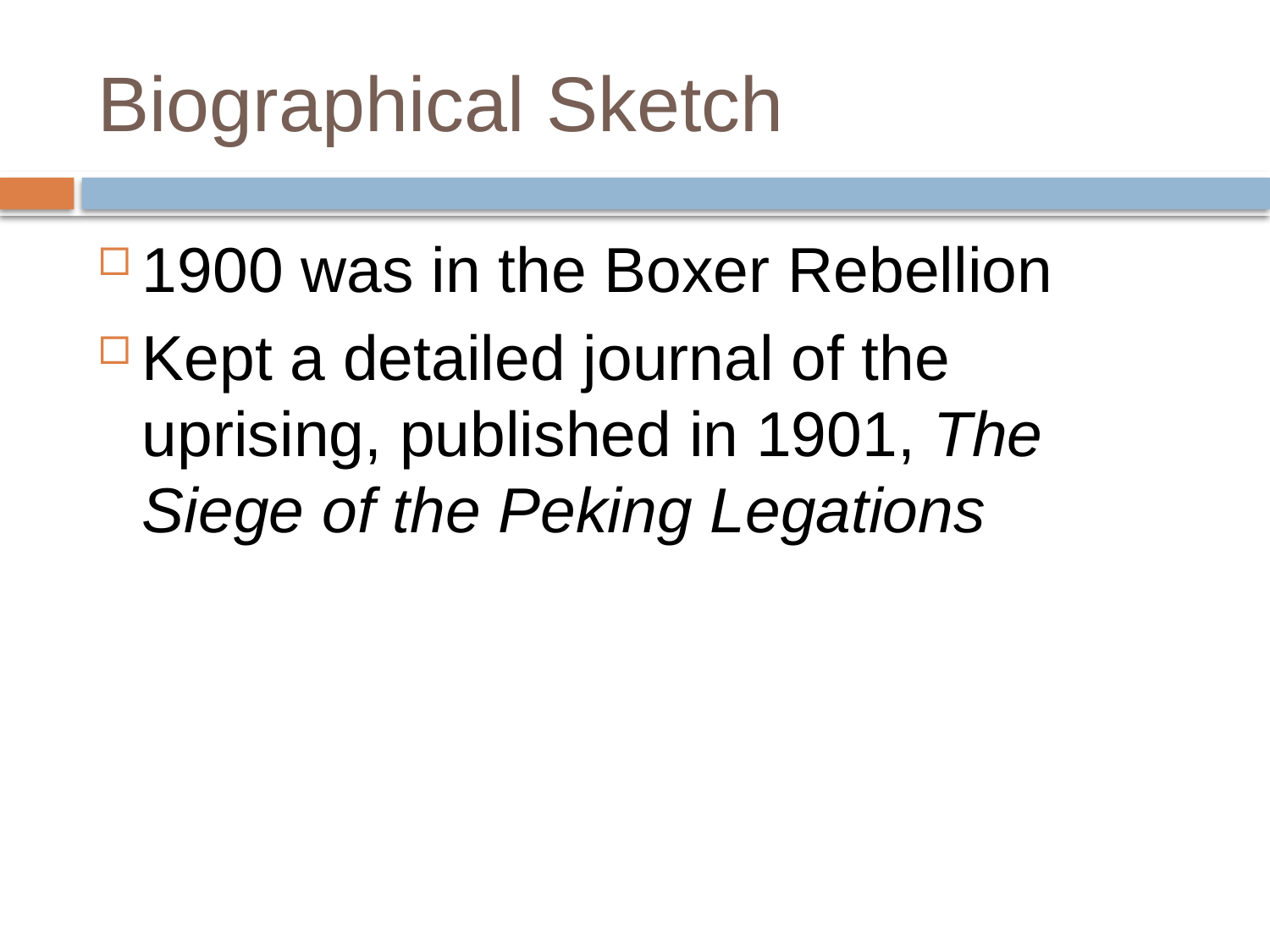

# Biographical Sketch
1900 was in the Boxer Rebellion
Kept a detailed journal of the uprising, published in 1901, The Siege of the Peking Legations